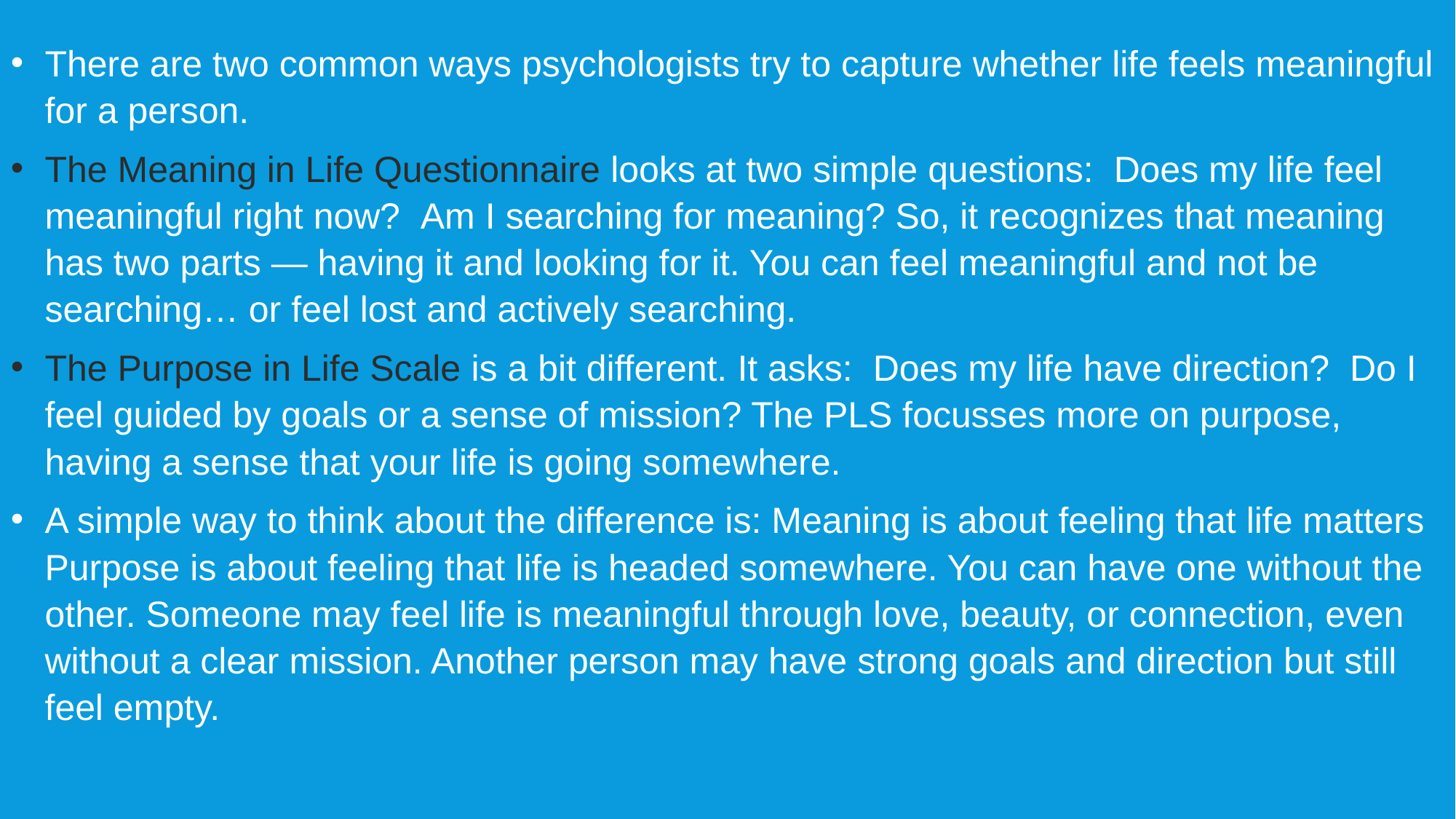

There are two common ways psychologists try to capture whether life feels meaningful for a person.
The Meaning in Life Questionnaire looks at two simple questions:  Does my life feel meaningful right now?  Am I searching for meaning? So, it recognizes that meaning has two parts — having it and looking for it. You can feel meaningful and not be searching… or feel lost and actively searching.
The Purpose in Life Scale is a bit different. It asks:  Does my life have direction?  Do I feel guided by goals or a sense of mission? The PLS focusses more on purpose, having a sense that your life is going somewhere.
A simple way to think about the difference is: Meaning is about feeling that life matters Purpose is about feeling that life is headed somewhere. You can have one without the other. Someone may feel life is meaningful through love, beauty, or connection, even without a clear mission. Another person may have strong goals and direction but still feel empty.